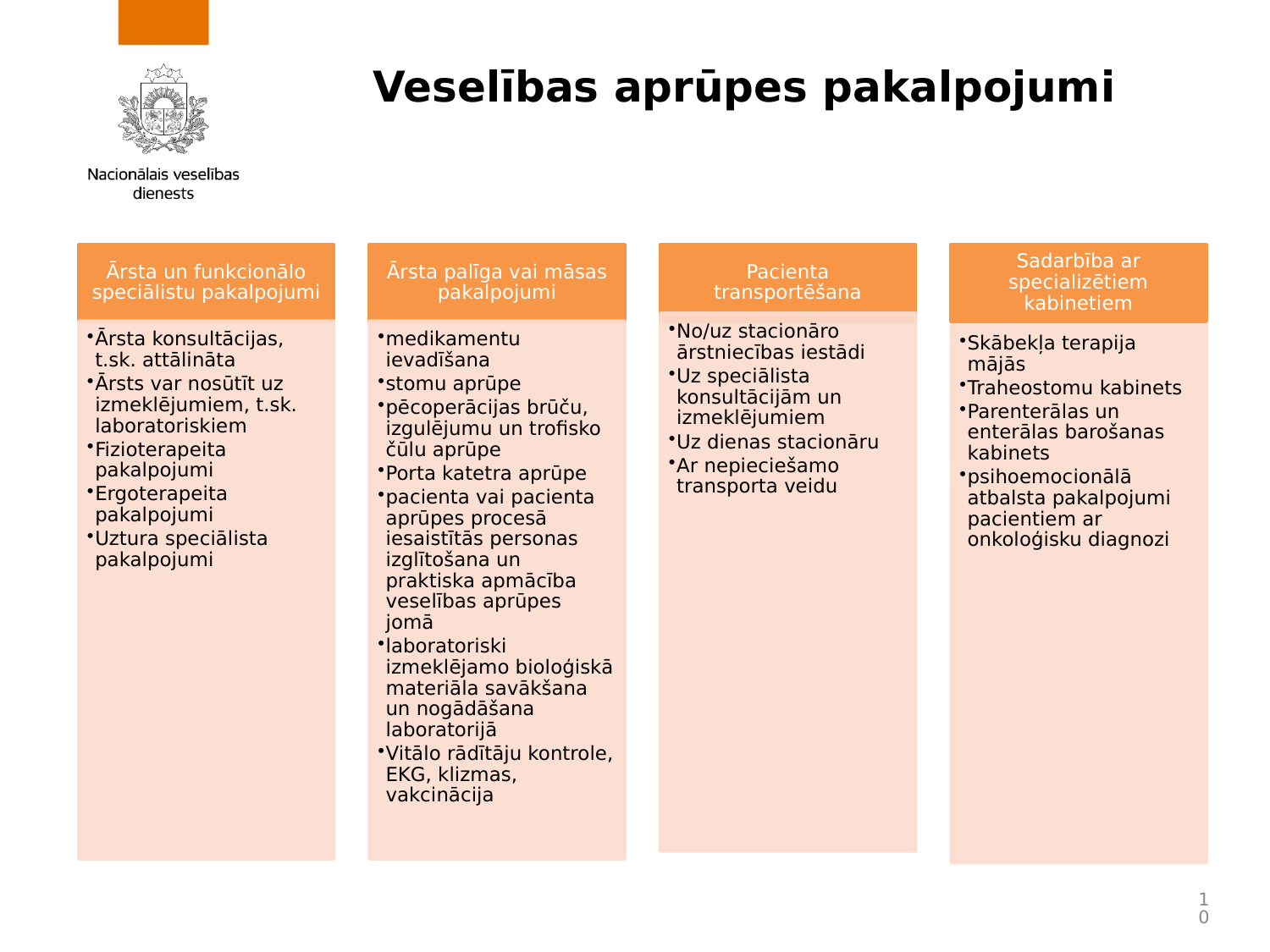

# Veselības aprūpes pakalpojumi
Ārsta un funkcionālo speciālistu pakalpojumi
Ārsta konsultācijas, t.sk. attālināta
Ārsts var nosūtīt uz izmeklējumiem, t.sk. laboratoriskiem
Fizioterapeita pakalpojumi
Ergoterapeita pakalpojumi
Uztura speciālista pakalpojumi
Ārsta palīga vai māsas pakalpojumi
medikamentu ievadīšana
stomu aprūpe
pēcoperācijas brūču, izgulējumu un trofisko čūlu aprūpe
Porta katetra aprūpe
pacienta vai pacienta aprūpes procesā iesaistītās personas izglītošana un praktiska apmācība veselības aprūpes jomā
laboratoriski izmeklējamo bioloģiskā materiāla savākšana un nogādāšana laboratorijā
Vitālo rādītāju kontrole, EKG, klizmas, vakcinācija

Pacienta transportēšana
No/uz stacionāro ārstniecības iestādi
Uz speciālista konsultācijām un izmeklējumiem
Uz dienas stacionāru
Ar nepieciešamo transporta veidu
Sadarbība ar specializētiem kabinetiem
Skābekļa terapija mājās
Traheostomu kabinets
Parenterālas un enterālas barošanas kabinets
psihoemocionālā atbalsta pakalpojumi pacientiem ar onkoloģisku diagnozi
10